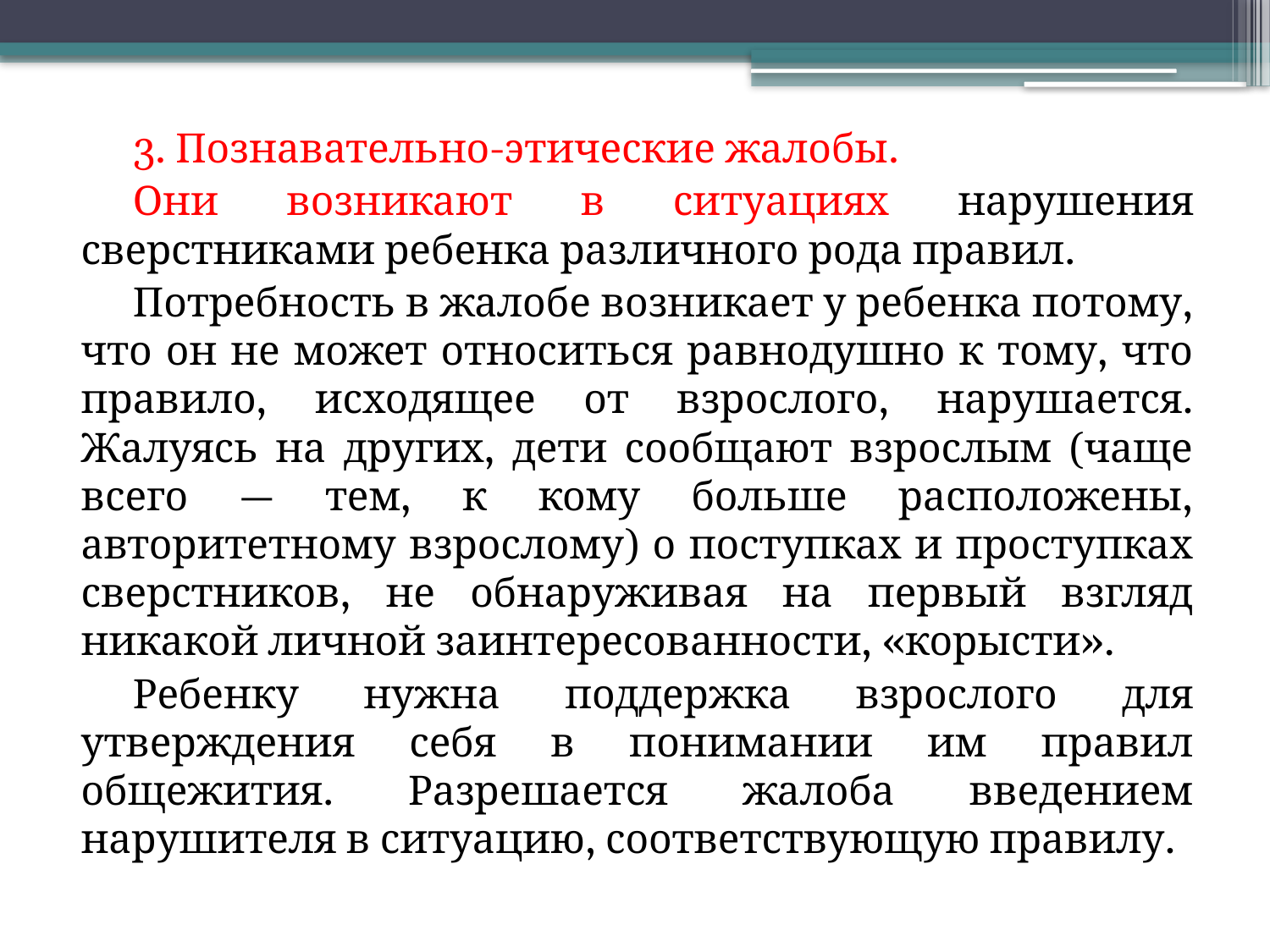

3. Познавательно-этические жалобы.
Они возникают в ситуациях нарушения сверстниками ребенка различного рода правил.
Потребность в жалобе возникает у ребенка потому, что он не может относиться равнодушно к тому, что правило, исходящее от взрослого, нарушается. Жалуясь на других, дети сообщают взрослым (чаще всего — тем, к кому больше расположены, авторитетному взрослому) о поступках и проступках сверстников, не обнаруживая на первый взгляд никакой личной заинтересованности, «корысти».
Ребенку нужна поддержка взрослого для утверждения себя в понимании им правил общежития. Разрешается жалоба введением нарушителя в ситуацию, соответствующую правилу.